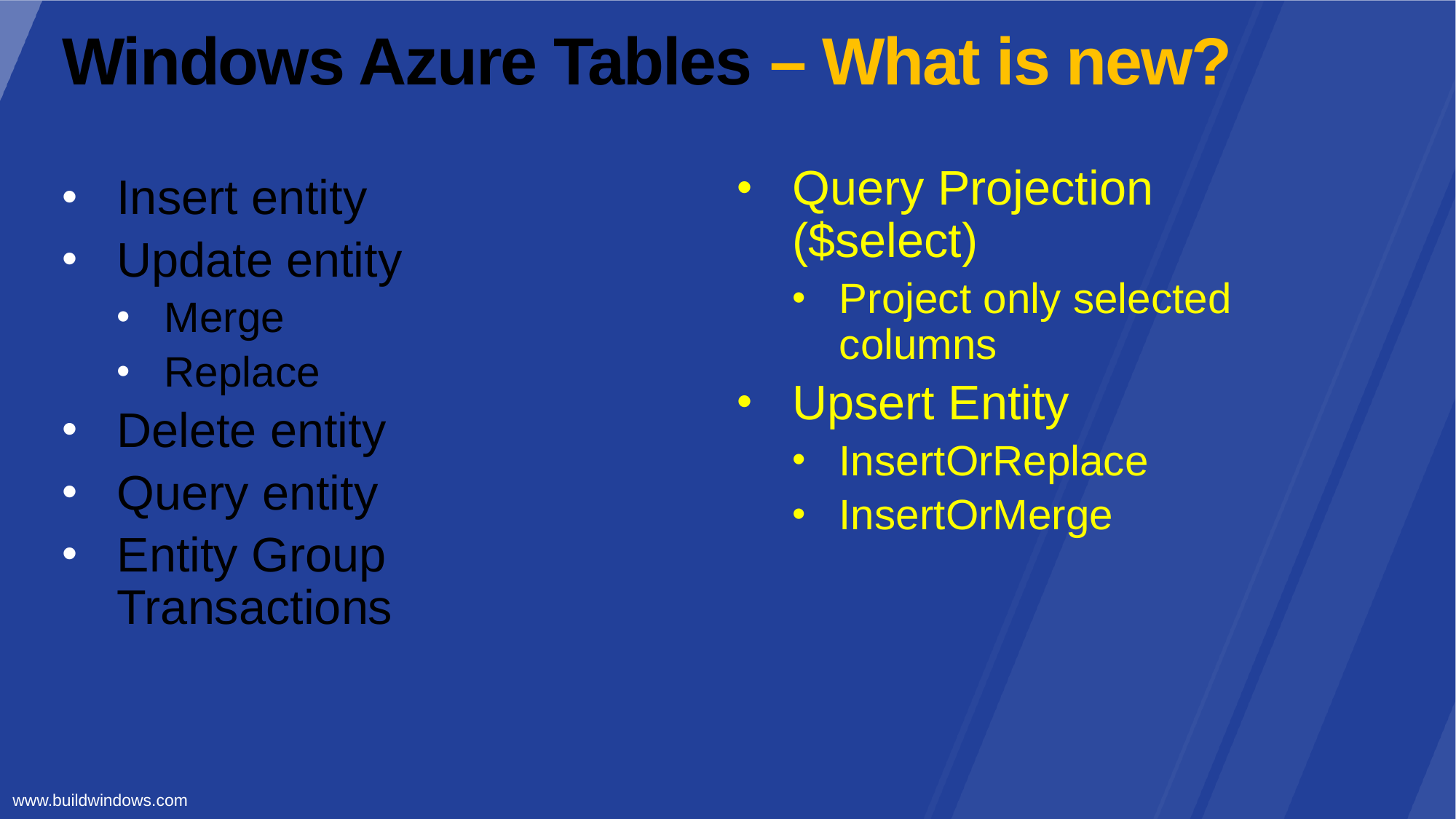

# Windows Azure Tables – What is new?
Query Projection ($select)
Project only selected columns
Upsert Entity
InsertOrReplace
InsertOrMerge
Insert entity
Update entity
Merge
Replace
Delete entity
Query entity
Entity Group Transactions